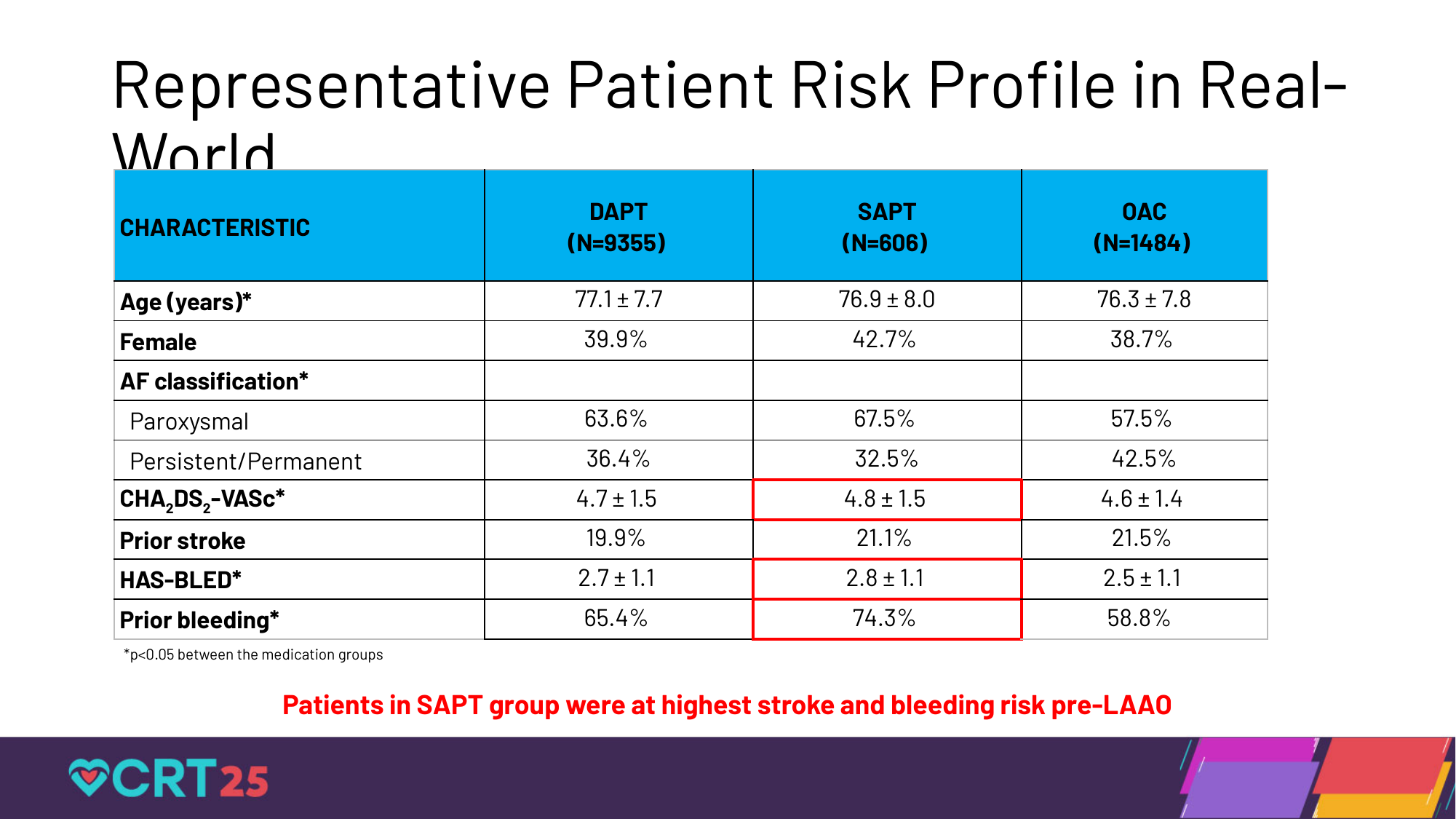

# Representative Patient Risk Profile in Real-World
| CHARACTERISTIC | DAPT (N=9355) | SAPT (N=606) | OAC (N=1484) |
| --- | --- | --- | --- |
| Age (years)\* | 77.1 ± 7.7 | 76.9 ± 8.0 | 76.3 ± 7.8 |
| Female | 39.9% | 42.7% | 38.7% |
| AF classification\* |  |  |  |
| Paroxysmal | 63.6% | 67.5% | 57.5% |
| Persistent/Permanent | 36.4% | 32.5% | 42.5% |
| CHA2DS2-VASc\* | 4.7 ± 1.5 | 4.8 ± 1.5 | 4.6 ± 1.4 |
| Prior stroke | 19.9% | 21.1% | 21.5% |
| HAS-BLED\* | 2.7 ± 1.1 | 2.8 ± 1.1 | 2.5 ± 1.1 |
| Prior bleeding\* | 65.4% | 74.3% | 58.8% |
*p<0.05 between the medication groups
Patients in SAPT group were at highest stroke and bleeding risk pre-LAAO